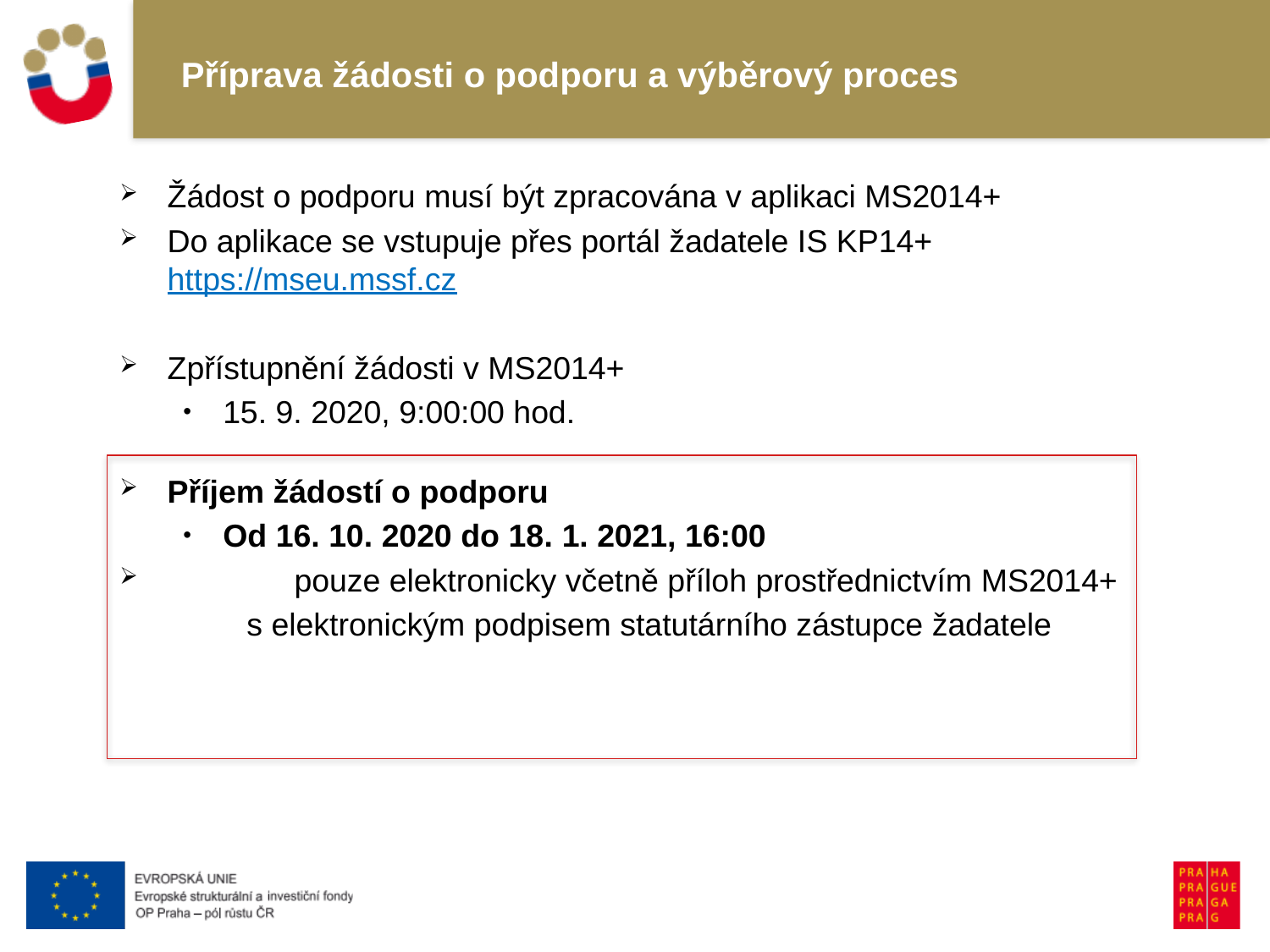

# Příprava žádosti o podporu a výběrový proces
Žádost o podporu musí být zpracována v aplikaci MS2014+
Do aplikace se vstupuje přes portál žadatele IS KP14+ https://mseu.mssf.cz

Zpřístupnění žádosti v MS2014+
15. 9. 2020, 9:00:00 hod.

Příjem žádostí o podporu
Od 16. 10. 2020 do 18. 1. 2021, 16:00
	pouze elektronicky včetně příloh prostřednictvím MS2014+
	s elektronickým podpisem statutárního zástupce žadatele